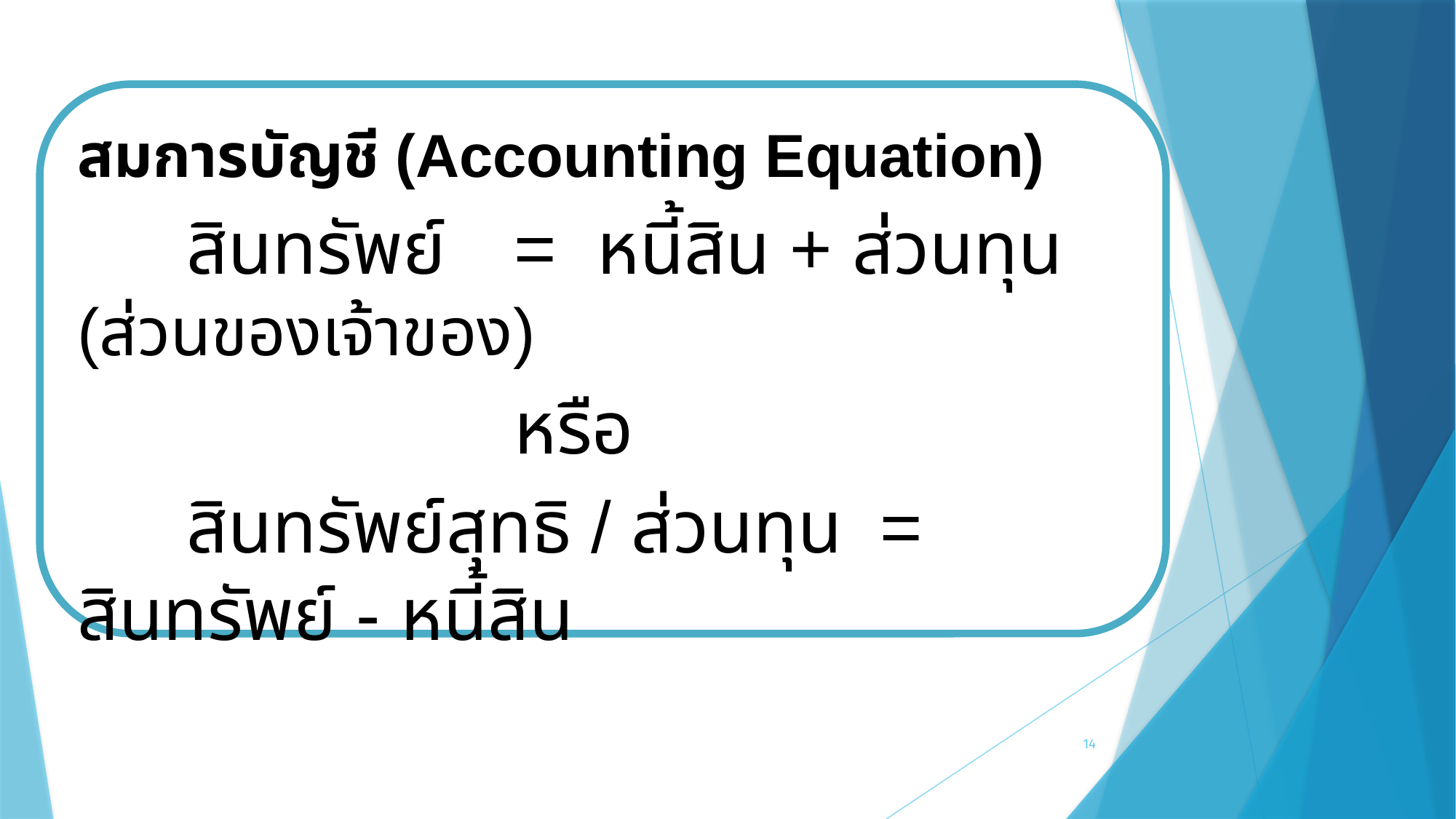

สมการบัญชี (Accounting Equation)
	สินทรัพย์ 	=  หนี้สิน + ส่วนทุน (ส่วนของเจ้าของ)
				หรือ
	สินทรัพย์สุทธิ / ส่วนทุน  =  สินทรัพย์ - หนี้สิน

14